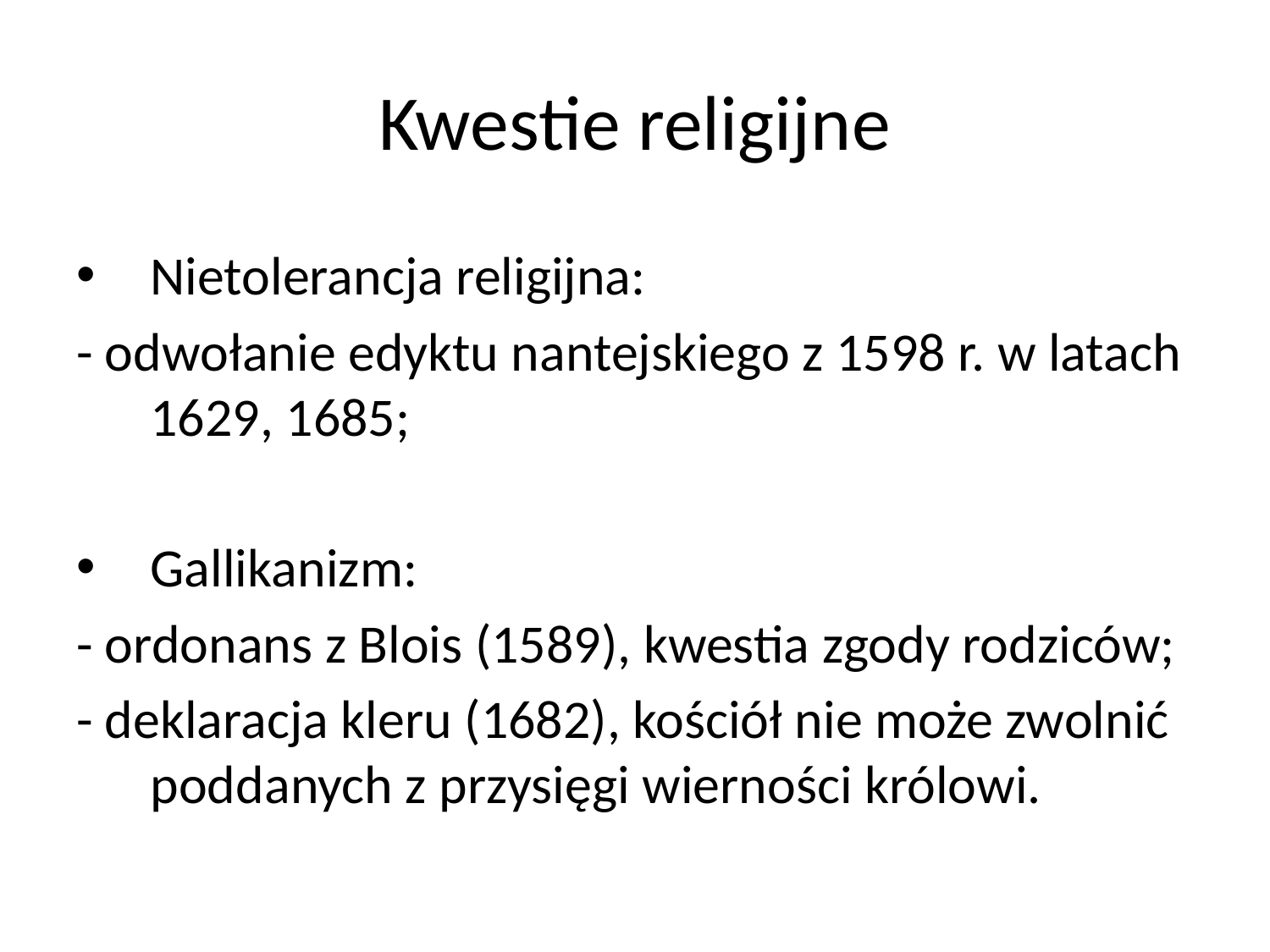

# Kwestie religijne
Nietolerancja religijna:
- odwołanie edyktu nantejskiego z 1598 r. w latach 1629, 1685;

Gallikanizm:
- ordonans z Blois (1589), kwestia zgody rodziców;
- deklaracja kleru (1682), kościół nie może zwolnić poddanych z przysięgi wierności królowi.